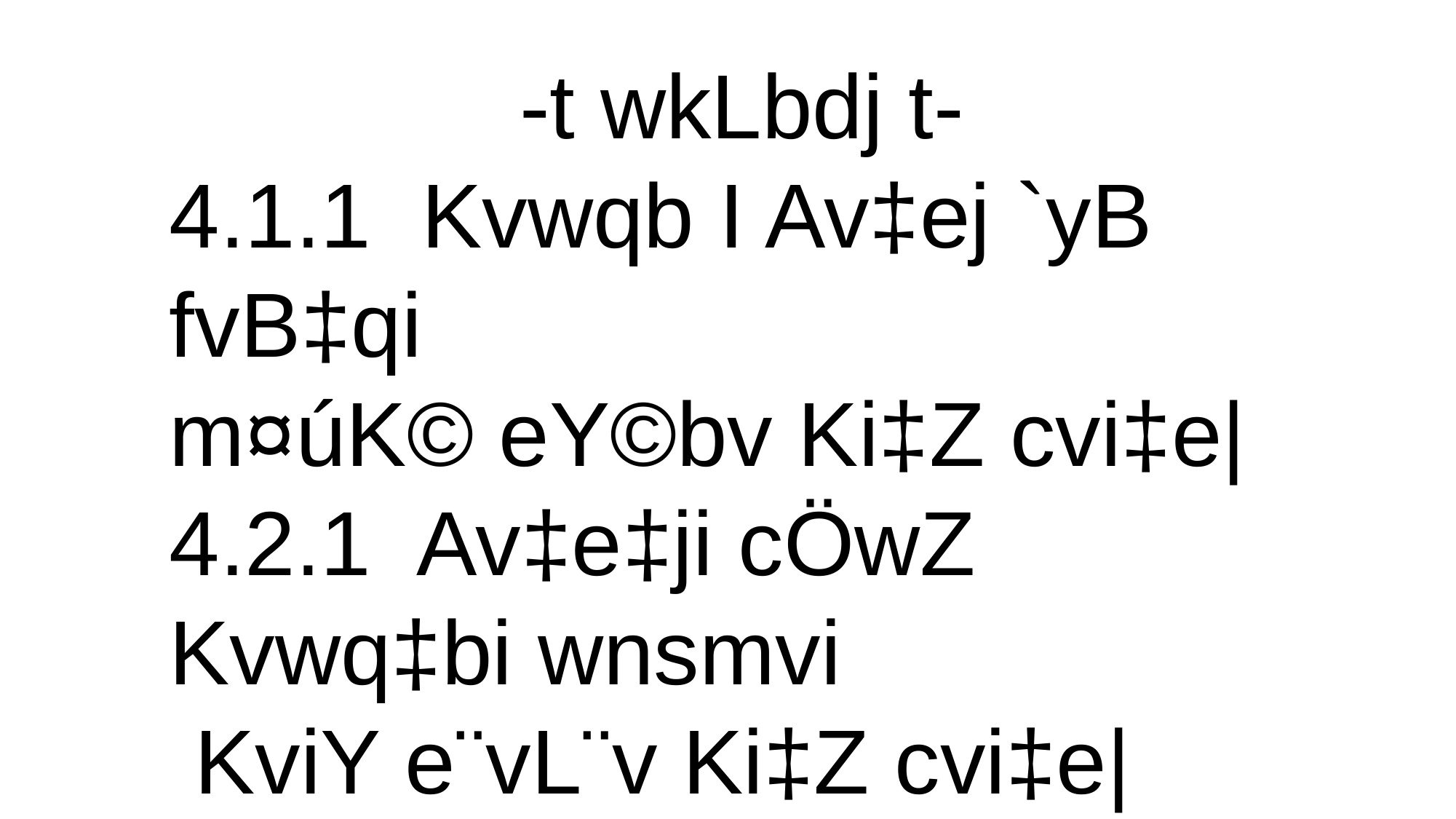

-t wkLbdj t-
4.1.1  Kvwqb I Av‡ej `yB fvB‡qi
m¤úK© eY©bv Ki‡Z cvi‡e|
4.2.1  Av‡e‡ji cÖwZ Kvwq‡bi wnsmvi
 KviY e¨vL¨v Ki‡Z cvi‡e|